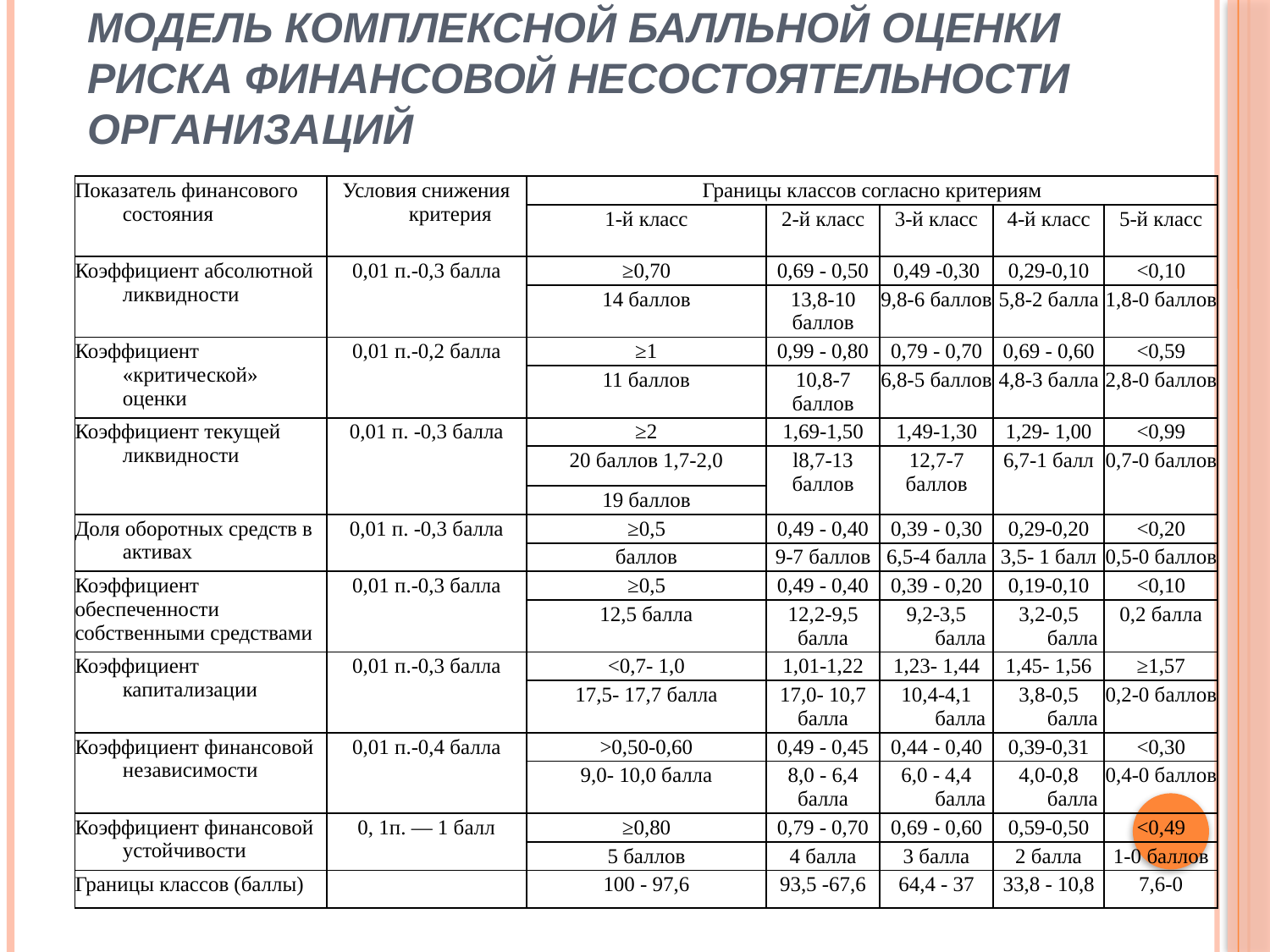

# Модель комплексной балльной оценки риска финансовой несостоятельности организаций
| Показатель финансового состояния | Условия снижения критерия | Границы классов согласно критериям |  |  |  |  |
| --- | --- | --- | --- | --- | --- | --- |
|  |  | 1-й класс | 2-й класс | 3-й класс | 4-й класс | 5-й класс |
| Коэффициент аб­солютной лик­видности | 0,01 п.-0,3 балла | ≥0,70 | 0,69 - 0,50 | 0,49 -0,30 | 0,29-0,10 | <0,10 |
|  |  | 14 баллов | 13,8-10 баллов | 9,8-6 баллов | 5,8-2 балла | 1,8-0 баллов |
| Коэффициент «критической» оценки | 0,01 п.-0,2 балла | ≥1 | 0,99 - 0,80 | 0,79 - 0,70 | 0,69 - 0,60 | <0,59 |
|  |  | 11 баллов | 10,8-7 баллов | 6,8-5 баллов | 4,8-3 балла | 2,8-0 баллов |
| Коэффициент текущей ликвидности | 0,01 п. -0,3 балла | ≥2 | 1,69-1,50 | 1,49-1,30 | 1,29- 1,00 | <0,99 |
|  |  | 20 баллов 1,7-2,0 | l8,7-13 баллов | 12,7-7 баллов | 6,7-1 балл | 0,7-0 баллов |
|  |  | 19 баллов |  |  |  |  |
| Доля оборотных средств в активах | 0,01 п. -0,3 балла | ≥0,5 | 0,49 - 0,40 | 0,39 - 0,30 | 0,29-0,20 | <0,20 |
|  |  | баллов | 9-7 баллов | 6,5-4 балла | 3,5- 1 балл | 0,5-0 баллов |
| Коэффициент обеспеченности собственными средствами | 0,01 п.-0,3 балла | ≥0,5 | 0,49 - 0,40 | 0,39 - 0,20 | 0,19-0,10 | <0,10 |
|  |  | 12,5 балла | 12,2-9,5 балла | 9,2-3,5 балла | 3,2-0,5 балла | 0,2 балла |
| Коэффициент капитализации | 0,01 п.-0,3 балла | <0,7- 1,0 | 1,01-1,22 | 1,23- 1,44 | 1,45- 1,56 | ≥1,57 |
|  |  | 17,5- 17,7 балла | 17,0- 10,7 балла | 10,4-4,1 балла | 3,8-0,5 балла | 0,2-0 баллов |
| Коэффициент финансовой независимости | 0,01 п.-0,4 балла | >0,50-0,60 | 0,49 - 0,45 | 0,44 - 0,40 | 0,39-0,31 | <0,30 |
|  |  | 9,0- 10,0 балла | 8,0 - 6,4 балла | 6,0 - 4,4 балла | 4,0-0,8 балла | 0,4-0 баллов |
| Коэффициент финансовой устойчивости | 0, 1п. — 1 балл | ≥0,80 | 0,79 - 0,70 | 0,69 - 0,60 | 0,59-0,50 | <0,49 |
|  |  | 5 баллов | 4 балла | 3 балла | 2 балла | 1-0 баллов |
| Границы классов (баллы) |  | 100 - 97,6 | 93,5 -67,6 | 64,4 - 37 | 33,8 - 10,8 | 7,6-0 |